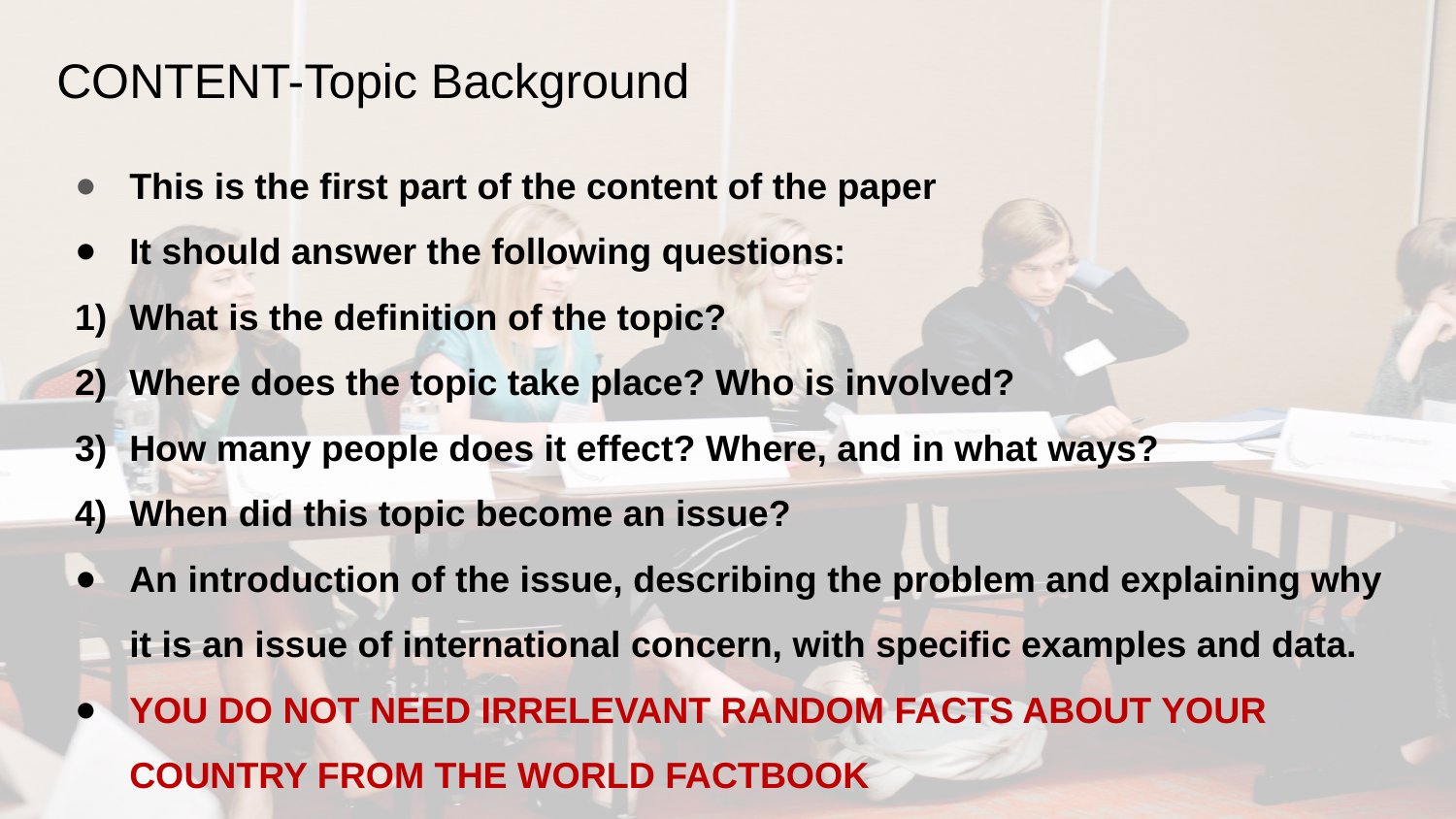

# CONTENT-Topic Background
This is the first part of the content of the paper
It should answer the following questions:
What is the definition of the topic?
Where does the topic take place? Who is involved?
How many people does it effect? Where, and in what ways?
When did this topic become an issue?
An introduction of the issue, describing the problem and explaining why it is an issue of international concern, with specific examples and data.
YOU DO NOT NEED IRRELEVANT RANDOM FACTS ABOUT YOUR COUNTRY FROM THE WORLD FACTBOOK